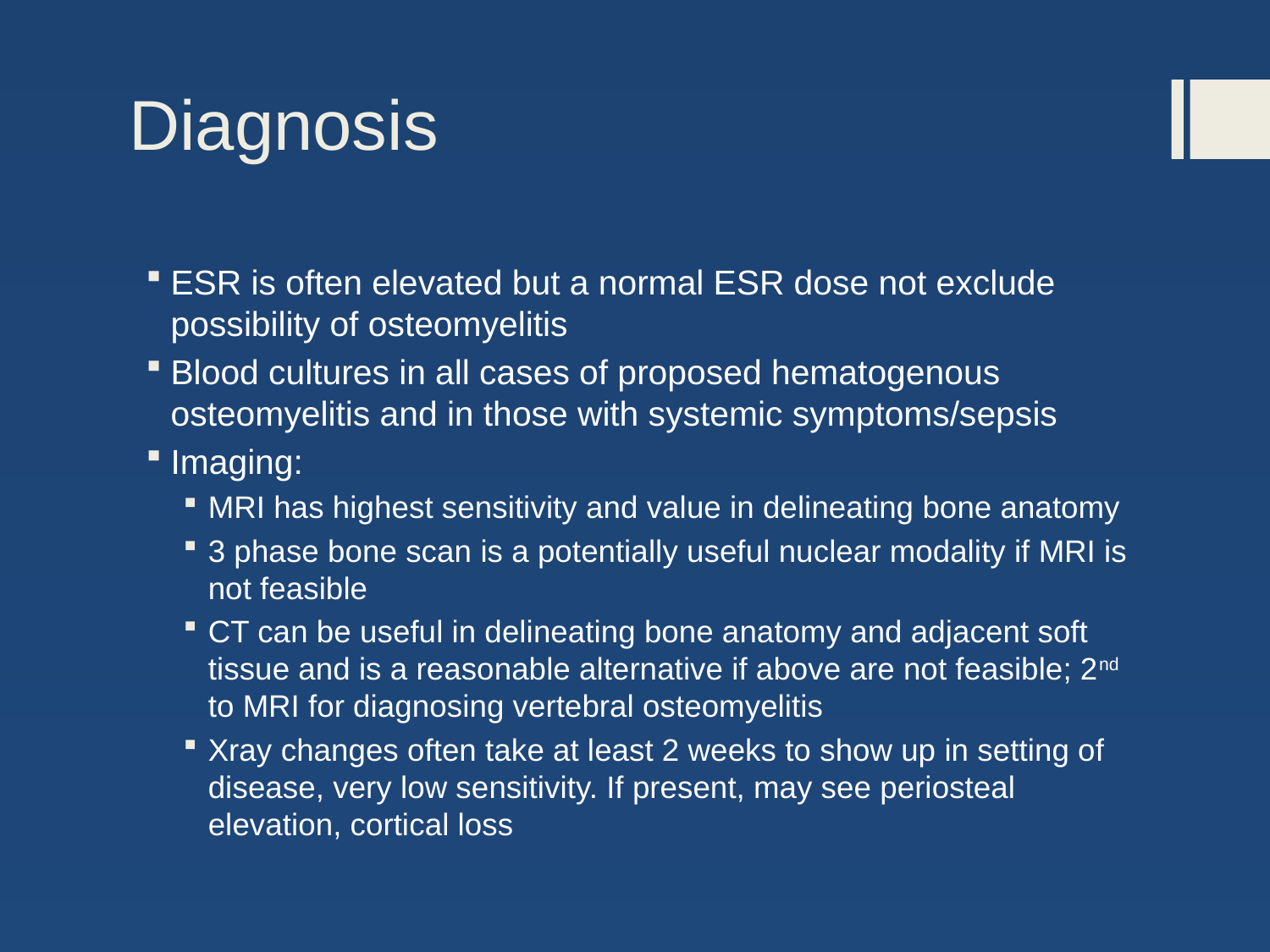

# Diagnosis
ESR is often elevated but a normal ESR dose not exclude possibility of osteomyelitis
Blood cultures in all cases of proposed hematogenous osteomyelitis and in those with systemic symptoms/sepsis
Imaging:
MRI has highest sensitivity and value in delineating bone anatomy
3 phase bone scan is a potentially useful nuclear modality if MRI is not feasible
CT can be useful in delineating bone anatomy and adjacent soft tissue and is a reasonable alternative if above are not feasible; 2nd to MRI for diagnosing vertebral osteomyelitis
Xray changes often take at least 2 weeks to show up in setting of disease, very low sensitivity. If present, may see periosteal elevation, cortical loss